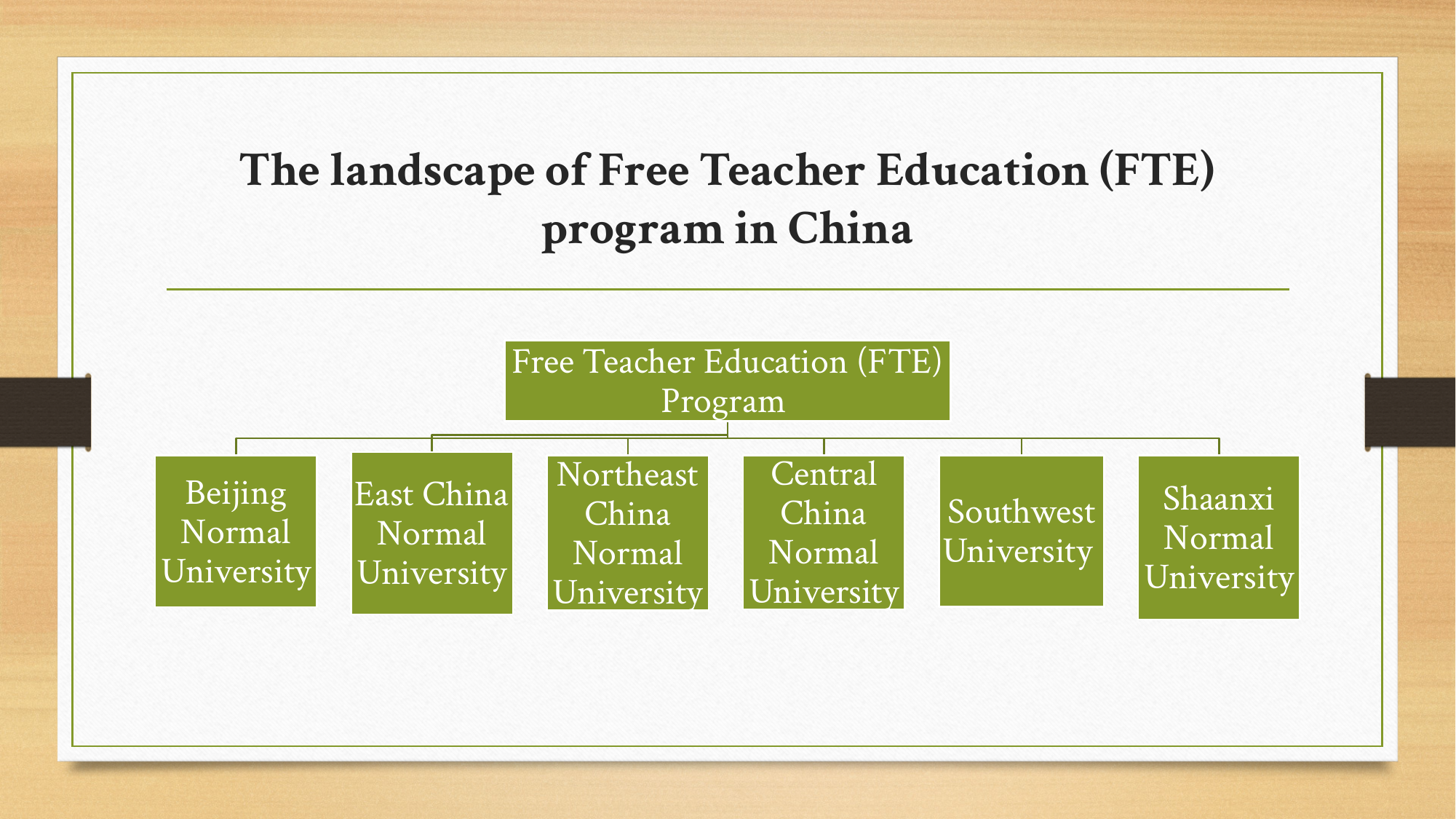

# The landscape of Free Teacher Education (FTE) program in China
Free Teacher Education (FTE) Program
Beijing Normal University
East China Normal University
Northeast China Normal University
Central China Normal University
Southwest University
Shaanxi Normal University